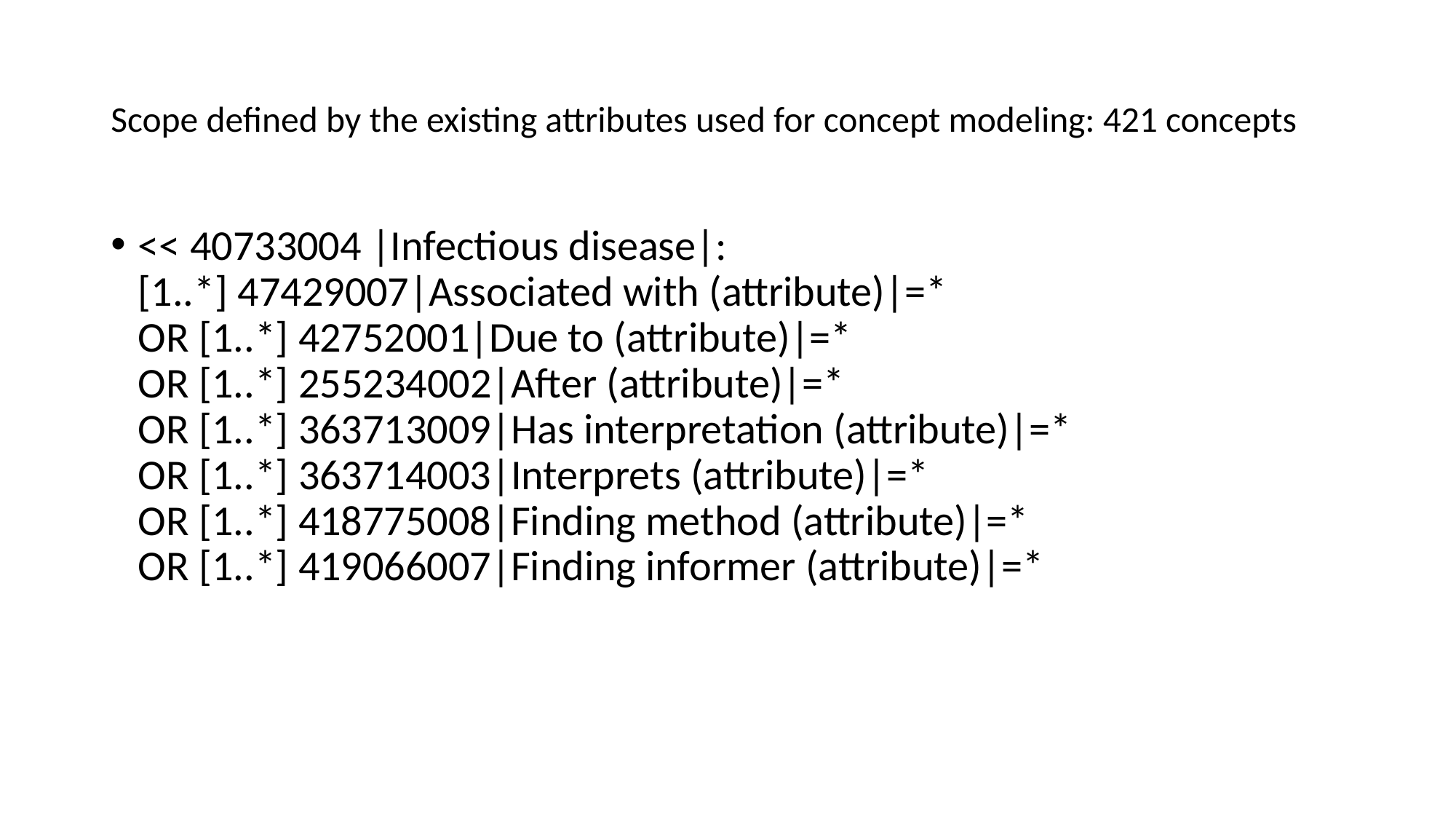

# Scope defined by the existing attributes used for concept modeling: 421 concepts
<< 40733004 |Infectious disease|:
[1..*] 47429007|Associated with (attribute)|=* 
OR [1..*] 42752001|Due to (attribute)|=* 
OR [1..*] 255234002|After (attribute)|=*
OR [1..*] 363713009|Has interpretation (attribute)|=*
OR [1..*] 363714003|Interprets (attribute)|=*
OR [1..*] 418775008|Finding method (attribute)|=*
OR [1..*] 419066007|Finding informer (attribute)|=*